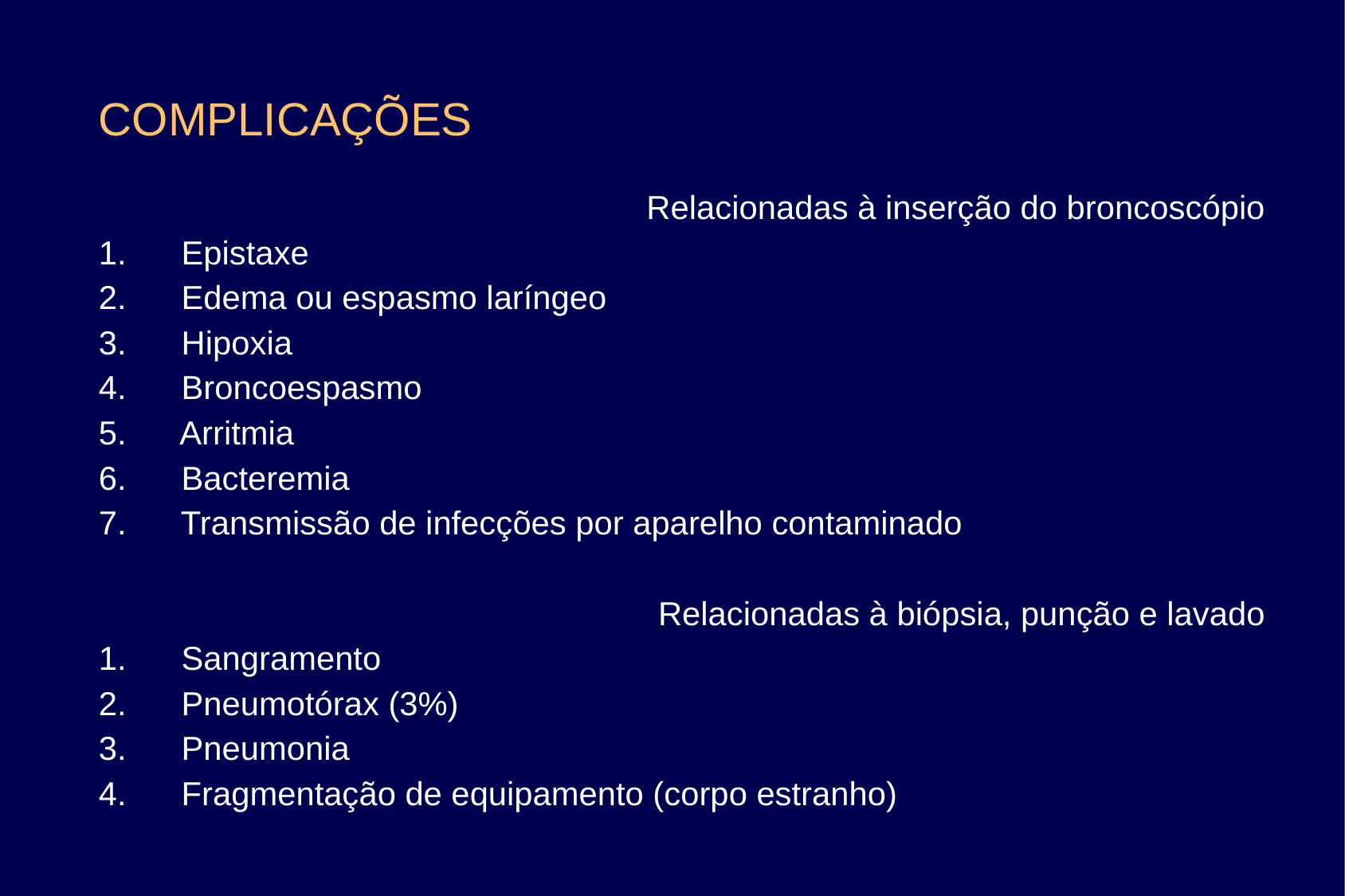

# COMPLICAÇÕES
Relacionadas à inserção do broncoscópio
1.      Epistaxe
2.      Edema ou espasmo laríngeo
3.      Hipoxia
4.      Broncoespasmo
5.      Arritmia
6.      Bacteremia
7.      Transmissão de infecções por aparelho contaminado

Relacionadas à biópsia, punção e lavado
1.      Sangramento
2.      Pneumotórax (3%)
3.      Pneumonia
4.      Fragmentação de equipamento (corpo estranho)